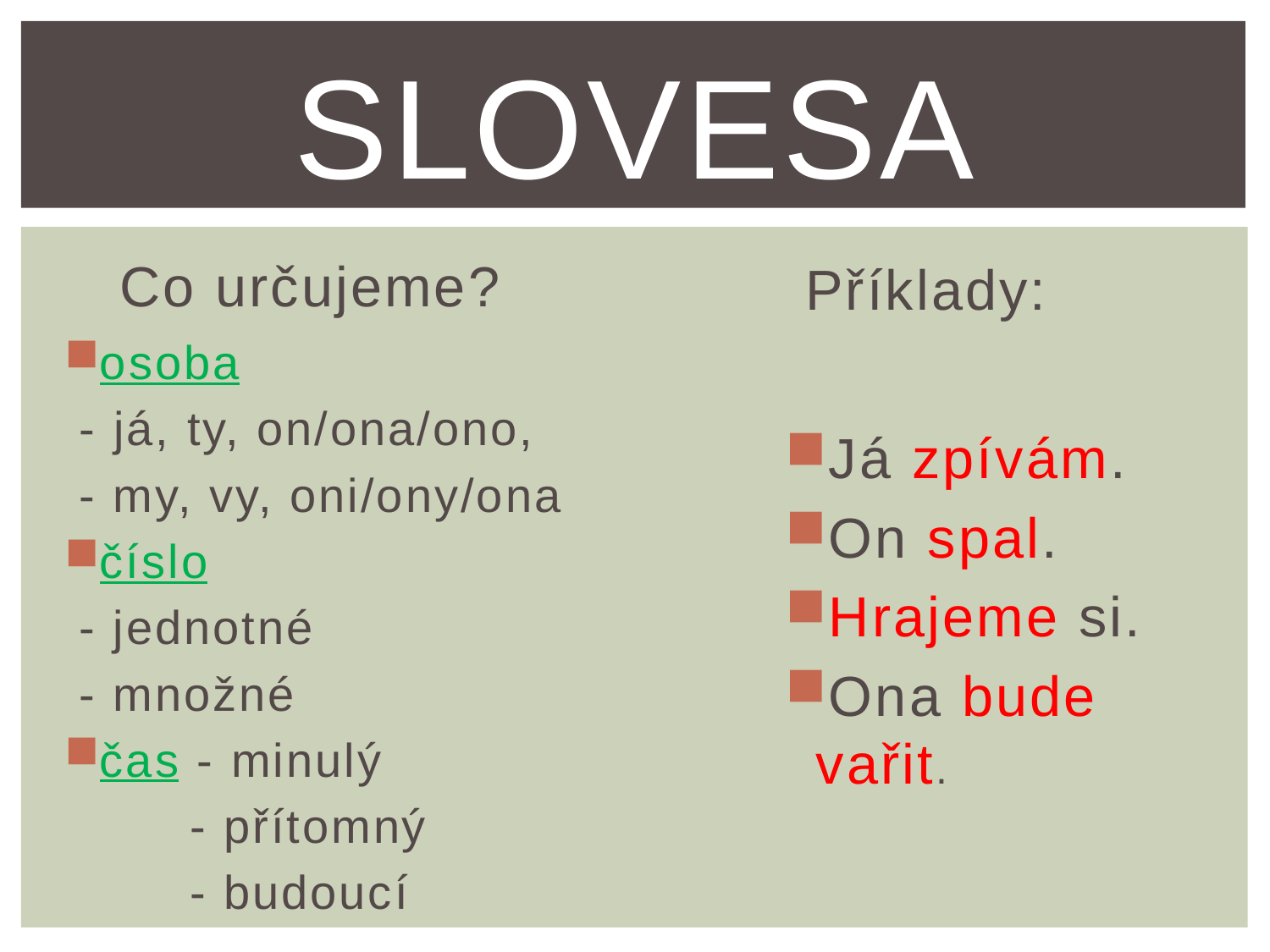

# slovesa
Co určujeme?
Příklady:
osoba
 - já, ty, on/ona/ono,
 - my, vy, oni/ony/ona
číslo
 - jednotné
 - množné
čas - minulý
        - přítomný
        - budoucí
Já zpívám.
On spal.
Hrajeme si.
Ona bude vařit.